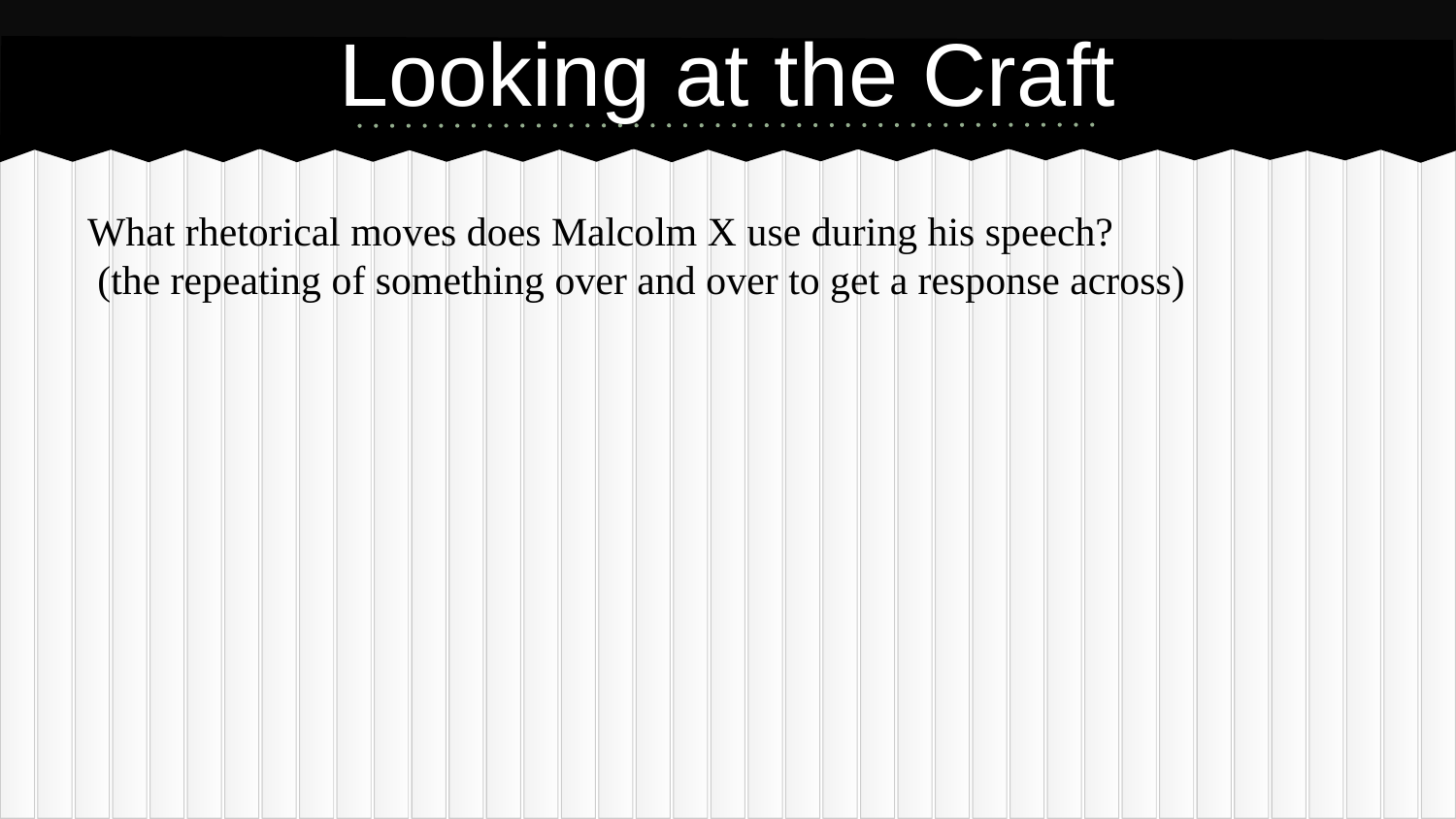

# Looking at the Craft
What rhetorical moves does Malcolm X use during his speech?
 (the repeating of something over and over to get a response across)